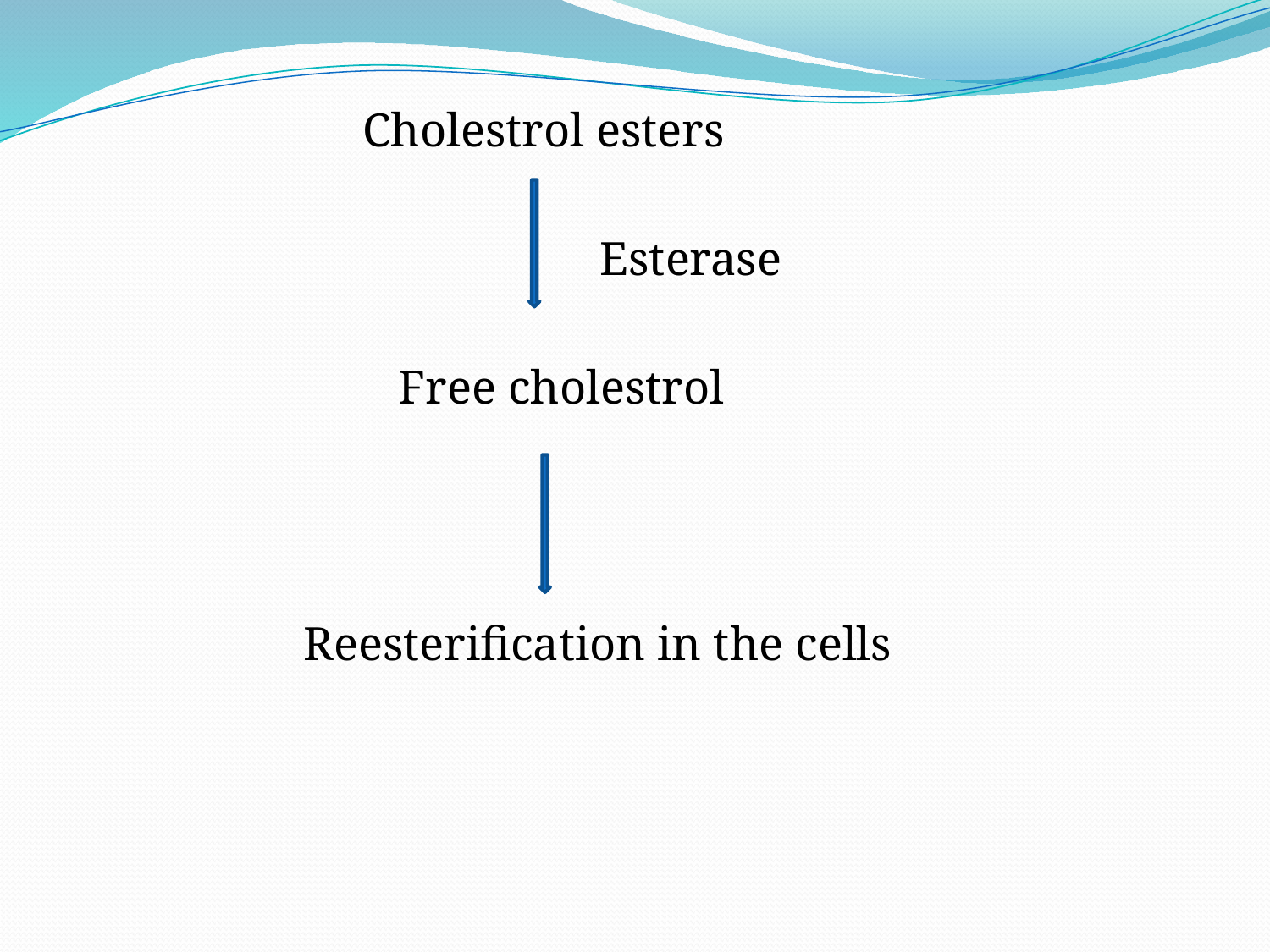

Cholestrol esters

                                              Esterase

                             Free cholestrol

                     Reesterification in the cells